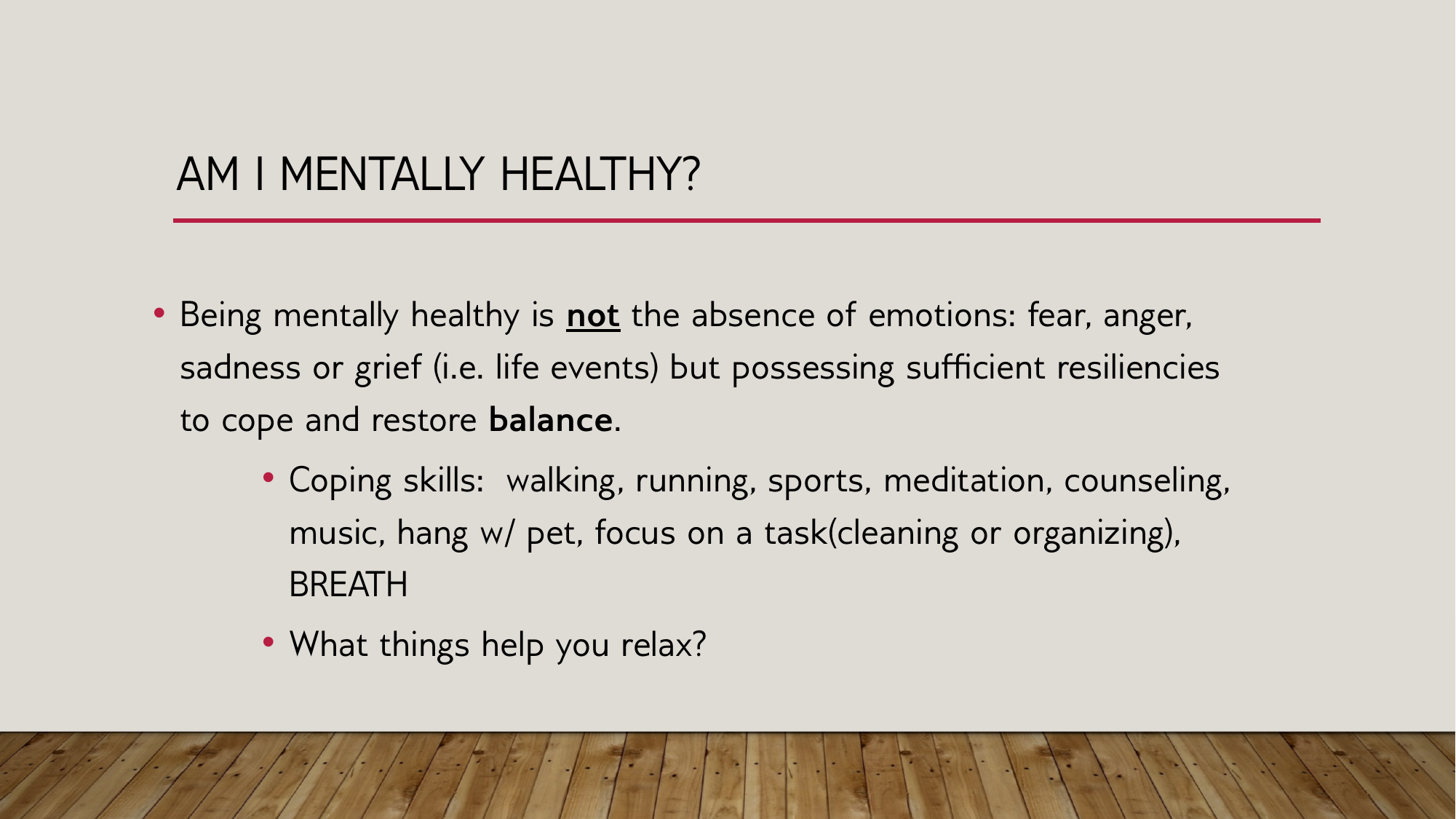

# Am I mentally healthy?
Being mentally healthy is not the absence of emotions: fear, anger, sadness or grief (i.e. life events) but possessing sufficient resiliencies to cope and restore balance.
Coping skills:  walking, running, sports, meditation, counseling, music, hang w/ pet, focus on a task(cleaning or organizing), BREATH
What things help you relax?